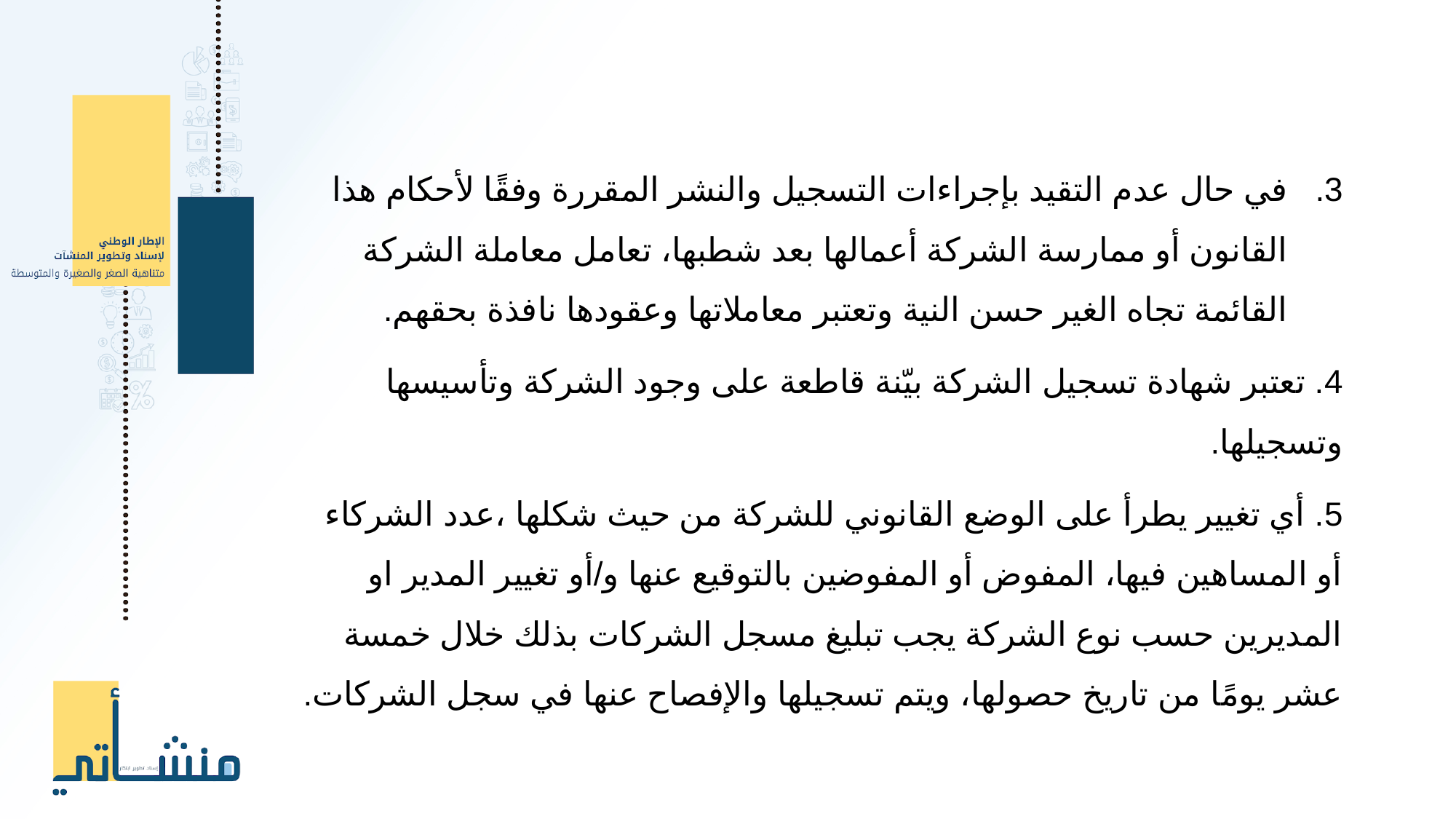

في حال عدم التقيد بإجراءات التسجيل والنشر المقررة وفقًا لأحكام هذا القانون أو ممارسة الشركة أعمالها بعد شطبها، تعامل معاملة الشركة القائمة تجاه الغير حسن النية وتعتبر معاملاتها وعقودها نافذة بحقهم.
4. تعتبر شهادة تسجيل الشركة بيّنة قاطعة على وجود الشركة وتأسيسها وتسجيلها.
5. أي تغيير يطرأ على الوضع القانوني للشركة من حيث شكلها ،عدد الشركاء أو المساهين فيها، المفوض أو المفوضين بالتوقيع عنها و/أو تغيير المدير او المديرين حسب نوع الشركة يجب تبليغ مسجل الشركات بذلك خلال خمسة عشر يومًا من تاريخ حصولها، ويتم تسجيلها والإفصاح عنها في سجل الشركات.